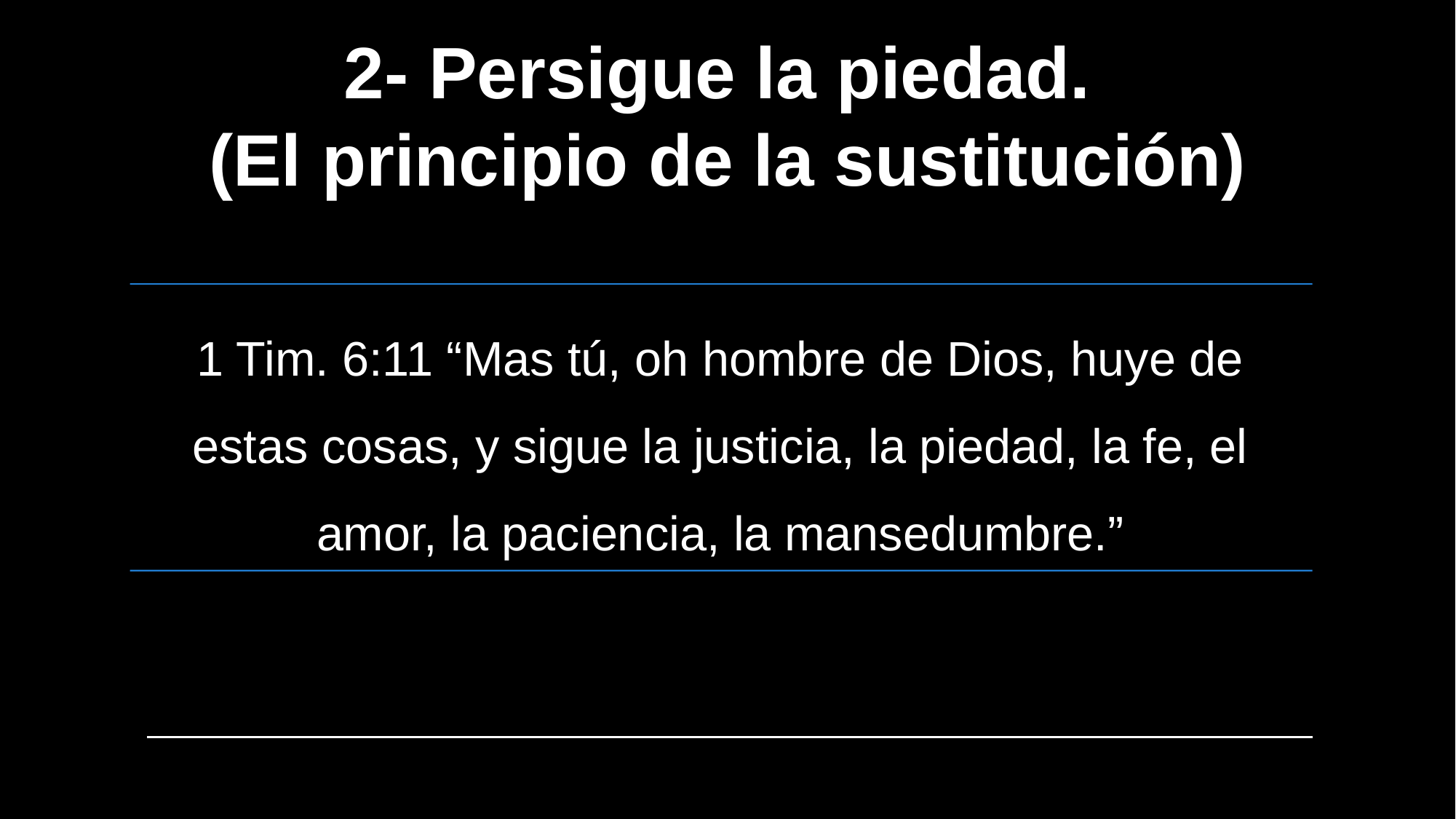

2- Persigue la piedad.
(El principio de la sustitución)
1 Tim. 6:11 “﻿Mas tú, oh hombre de Dios, huye de estas cosas, y sigue la justicia, la piedad, la fe, el amor, la paciencia, la mansedumbre.”